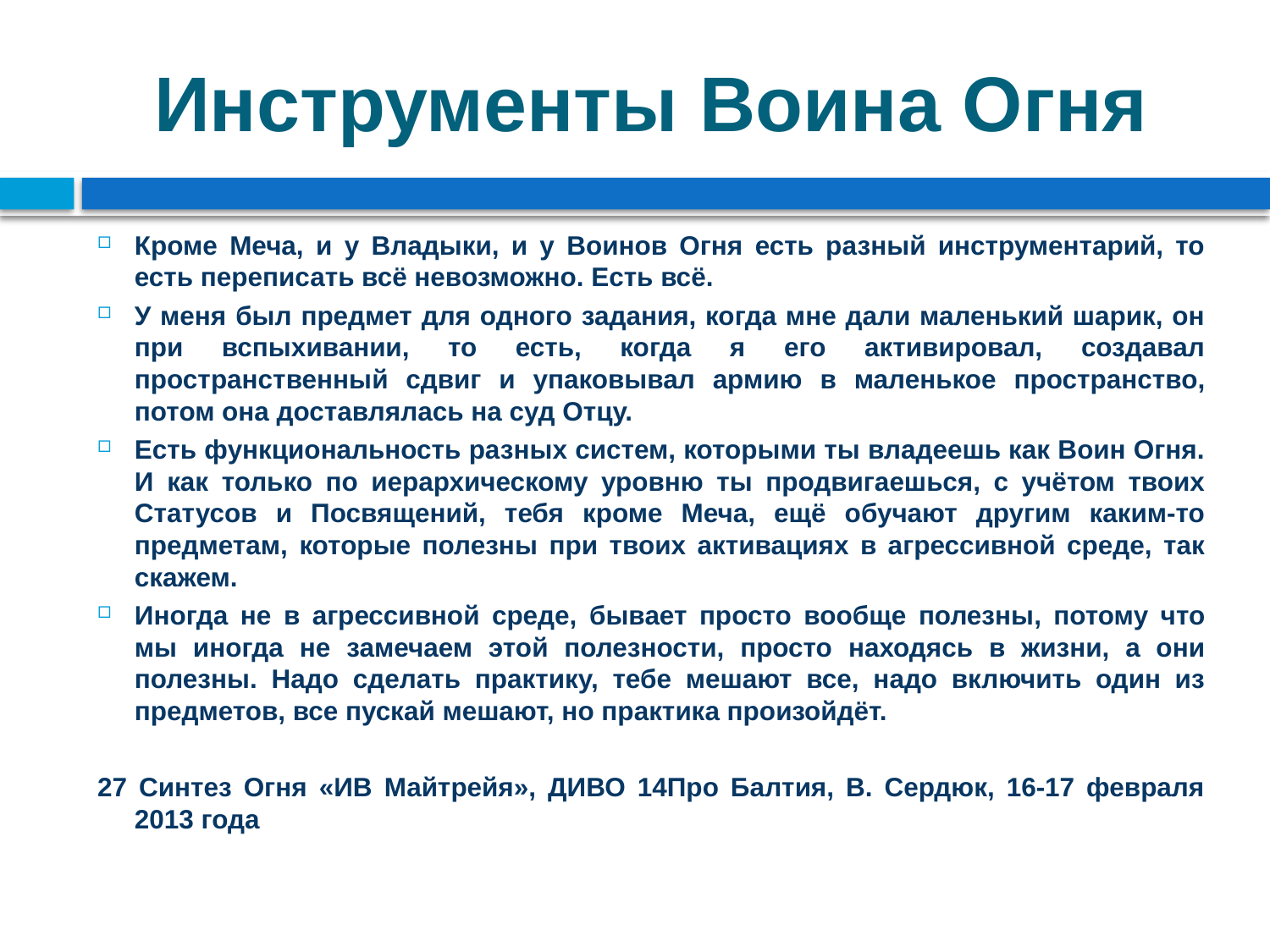

# Инструменты Воина Огня
Кроме Меча, и у Владыки, и у Воинов Огня есть разный инструментарий, то есть переписать всё невозможно. Есть всё.
У меня был предмет для одного задания, когда мне дали маленький шарик, он при вспыхивании, то есть, когда я его активировал, создавал пространственный сдвиг и упаковывал армию в маленькое пространство, потом она доставлялась на суд Отцу.
Есть функциональность разных систем, которыми ты владеешь как Воин Огня. И как только по иерархическому уровню ты продвигаешься, с учётом твоих Статусов и Посвящений, тебя кроме Меча, ещё обучают другим каким-то предметам, которые полезны при твоих активациях в агрессивной среде, так скажем.
Иногда не в агрессивной среде, бывает просто вообще полезны, потому что мы иногда не замечаем этой полезности, просто находясь в жизни, а они полезны. Надо сделать практику, тебе мешают все, надо включить один из предметов, все пускай мешают, но практика произойдёт.

27 Синтез Огня «ИВ Майтрейя», ДИВО 14Про Балтия, В. Сердюк, 16-17 февраля 2013 года